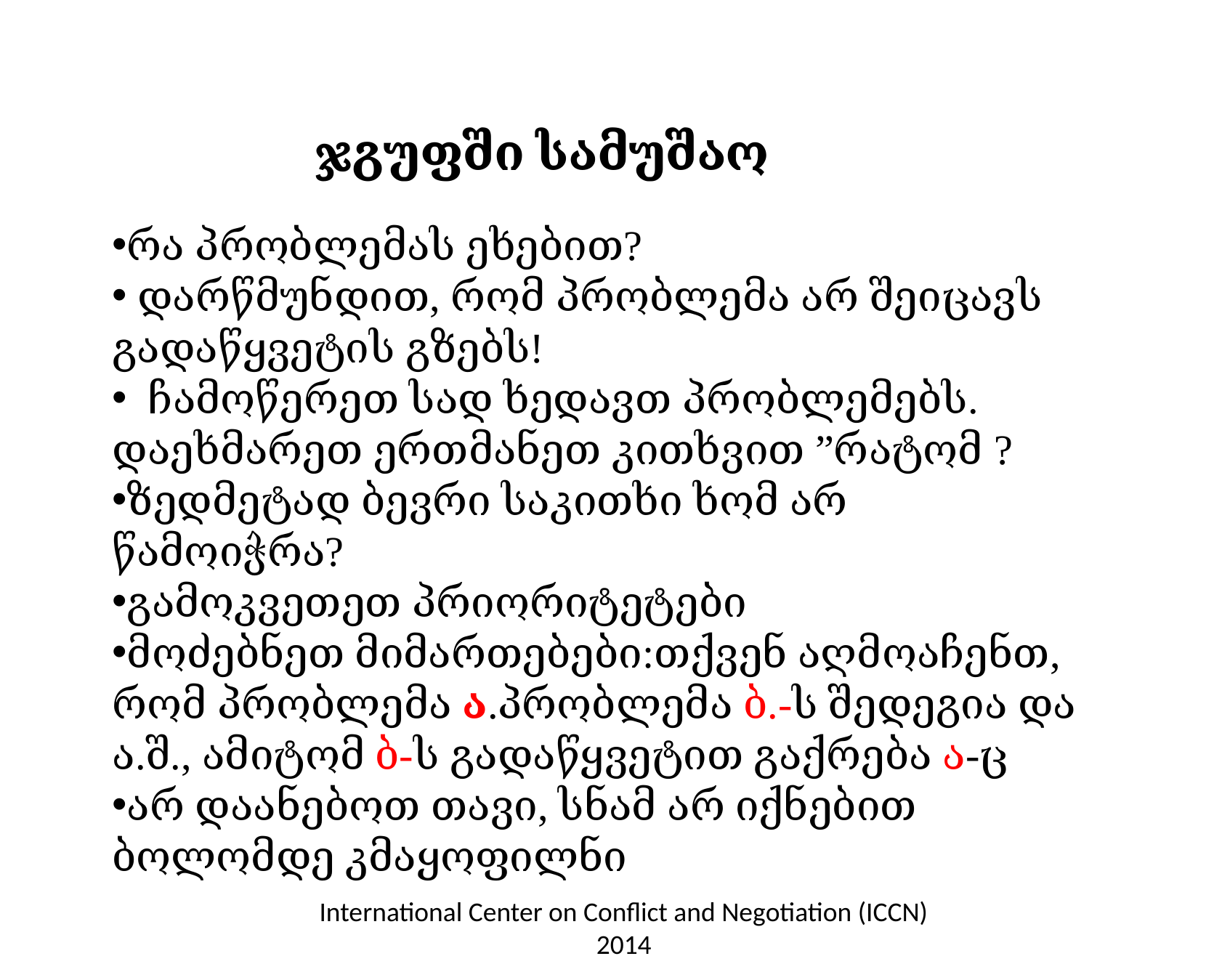

ჯგუფში სამუშაო
რა პრობლემას ეხებით?
 დარწმუნდით, რომ პრობლემა არ შეიცავს გადაწყვეტის გზებს!
  ჩამოწერეთ სად ხედავთ პრობლემებს. დაეხმარეთ ერთმანეთ კითხვით ”რატომ ?
ზედმეტად ბევრი საკითხი ხომ არ წამოიჭრა?
გამოკვეთეთ პრიორიტეტები
მოძებნეთ მიმართებები:თქვენ აღმოაჩენთ, რომ პრობლემა ა.პრობლემა ბ.-ს შედეგია და ა.შ., ამიტომ ბ-ს გადაწყვეტით გაქრება ა-ც
არ დაანებოთ თავი, სნამ არ იქნებით ბოლომდე კმაყოფილნი
International Center on Conflict and Negotiation (ICCN) 2014